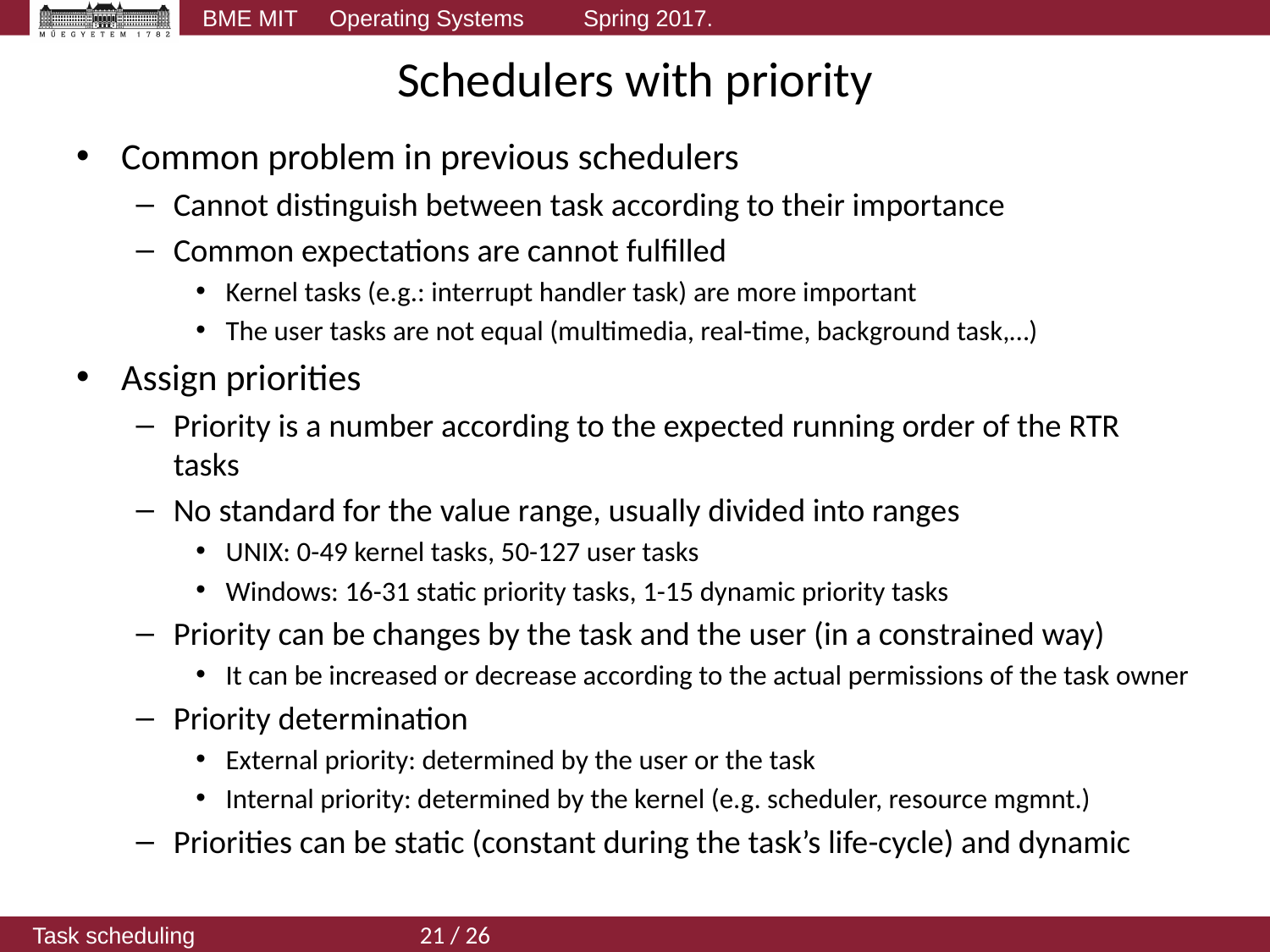

# Schedulers with priority
Common problem in previous schedulers
Cannot distinguish between task according to their importance
Common expectations are cannot fulfilled
Kernel tasks (e.g.: interrupt handler task) are more important
The user tasks are not equal (multimedia, real-time, background task,…)
Assign priorities
Priority is a number according to the expected running order of the RTR tasks
No standard for the value range, usually divided into ranges
UNIX: 0-49 kernel tasks, 50-127 user tasks
Windows: 16-31 static priority tasks, 1-15 dynamic priority tasks
Priority can be changes by the task and the user (in a constrained way)
It can be increased or decrease according to the actual permissions of the task owner
Priority determination
External priority: determined by the user or the task
Internal priority: determined by the kernel (e.g. scheduler, resource mgmnt.)
Priorities can be static (constant during the task’s life-cycle) and dynamic